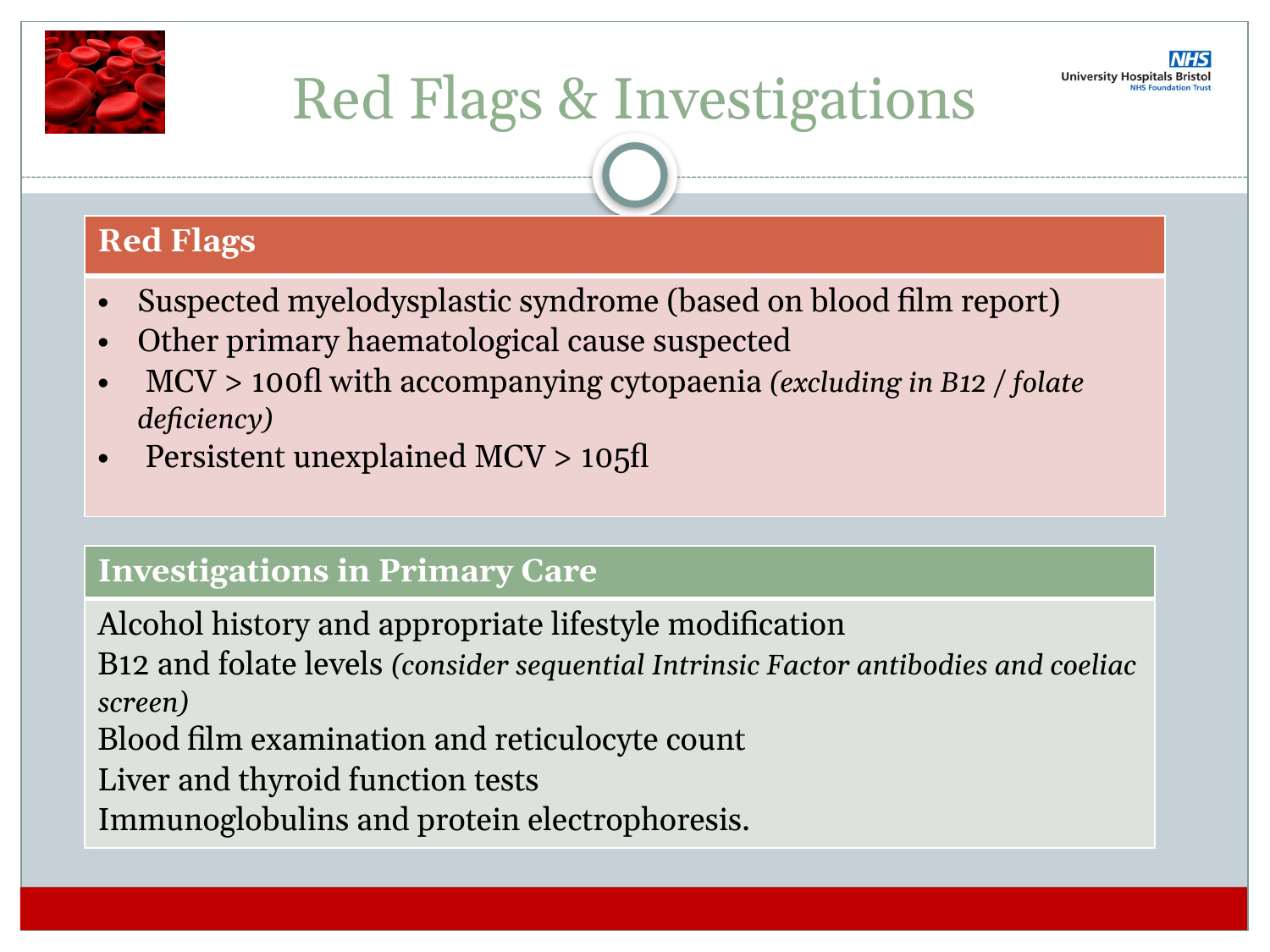

# Red Flags & Investigations
| Red Flags |
| --- |
| Suspected myelodysplastic syndrome (based on blood film report) Other primary haematological cause suspected  MCV > 100fl with accompanying cytopaenia (excluding in B12 / folate deficiency)  Persistent unexplained MCV > 105fl |
| Investigations in Primary Care |
| --- |
| Alcohol history and appropriate lifestyle modification B12 and folate levels (consider sequential Intrinsic Factor antibodies and coeliac screen) Blood film examination and reticulocyte count Liver and thyroid function tests Immunoglobulins and protein electrophoresis. |